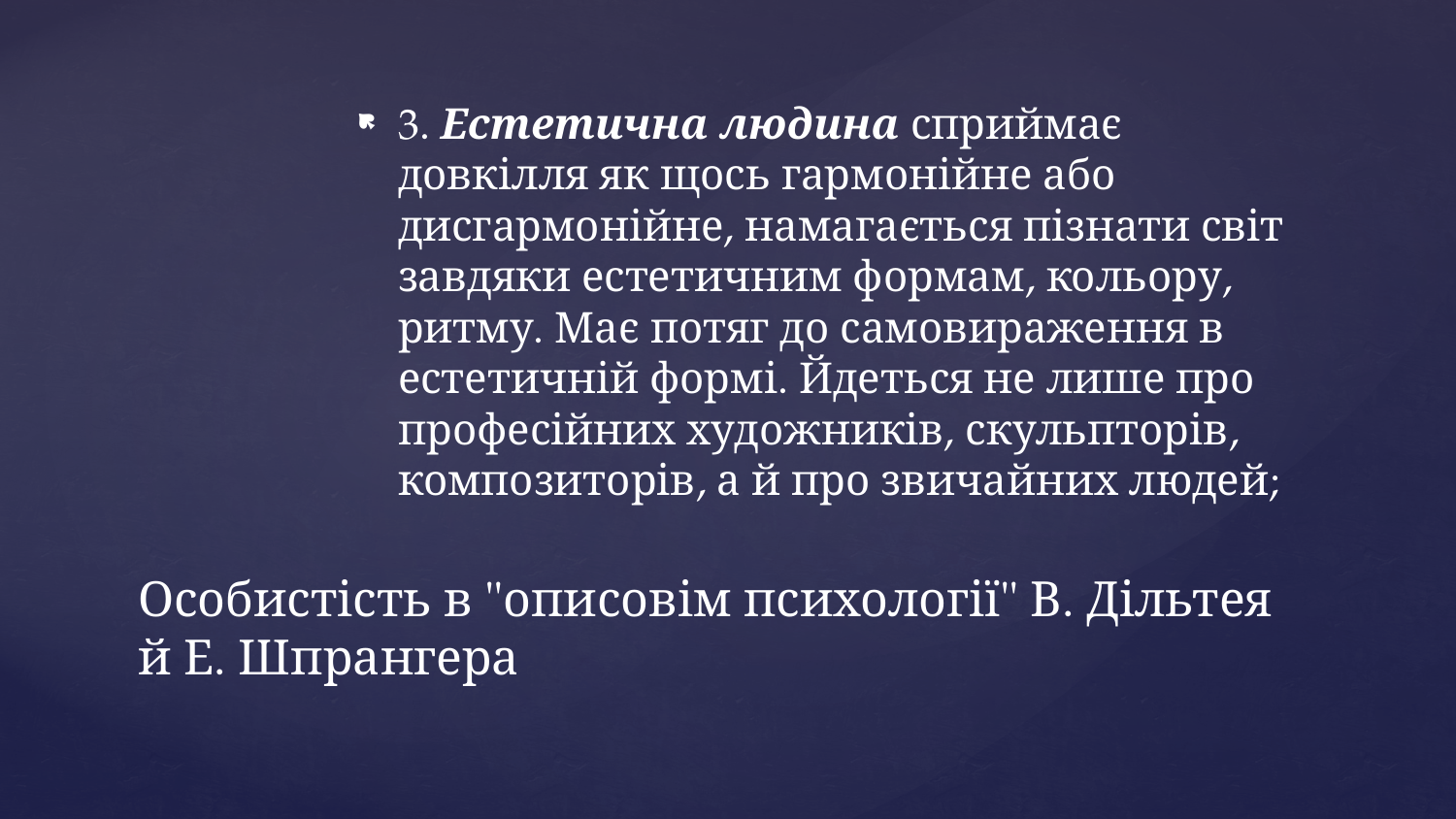

3. Естетична людина сприймає довкілля як щось гармонійне або дисгармонійне, намагається пізнати світ завдяки естетичним формам, кольору, ритму. Має потяг до самовираження в естетичній формі. Йдеться не лише про професійних художників, скульпторів, композиторів, а й про звичайних людей;
# Особистість в "описовім психології" В. Дільтея й Е. Шпрангера